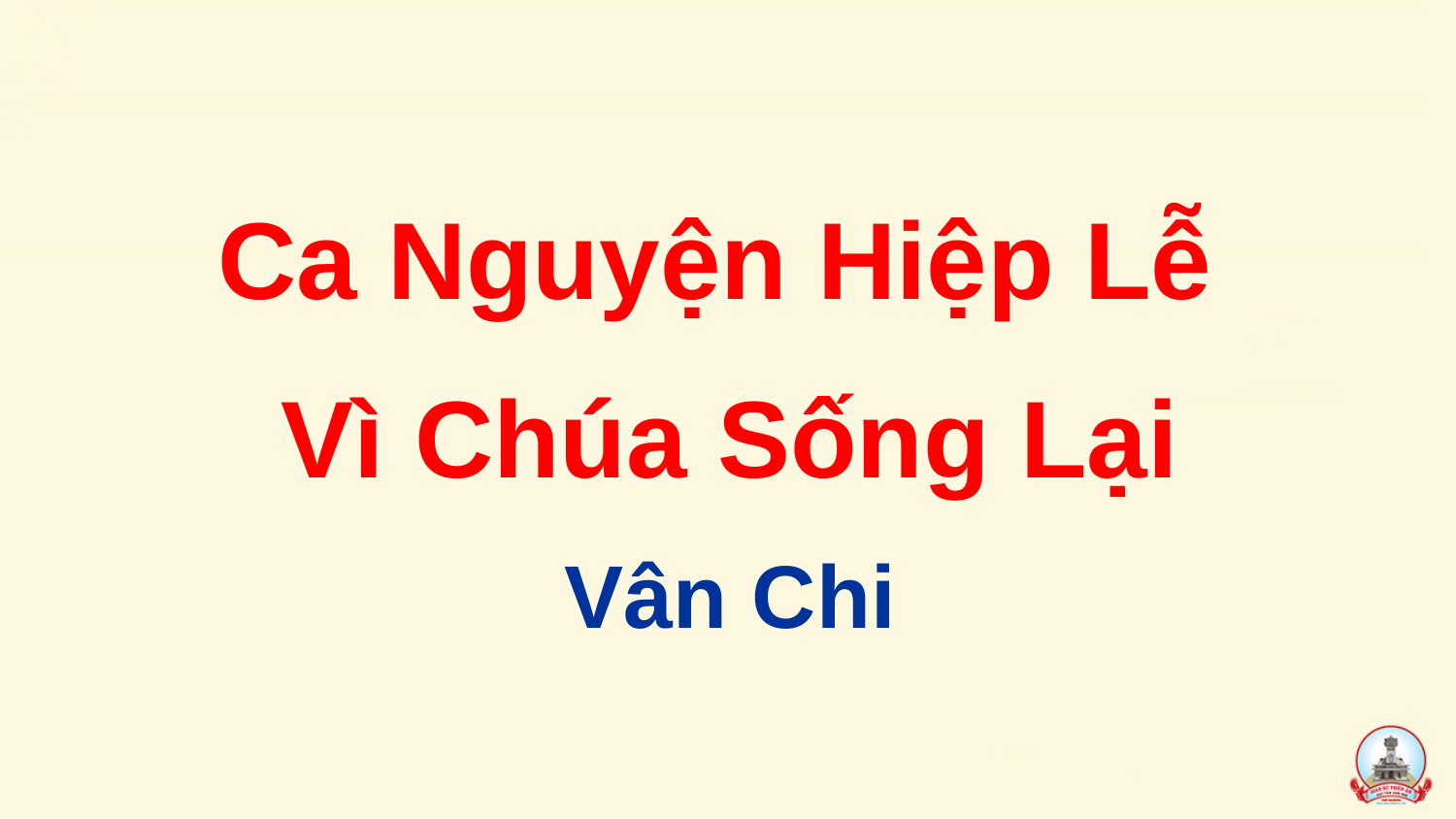

Ca Nguyện Hiệp Lễ
Vì Chúa Sống Lại
Vân Chi